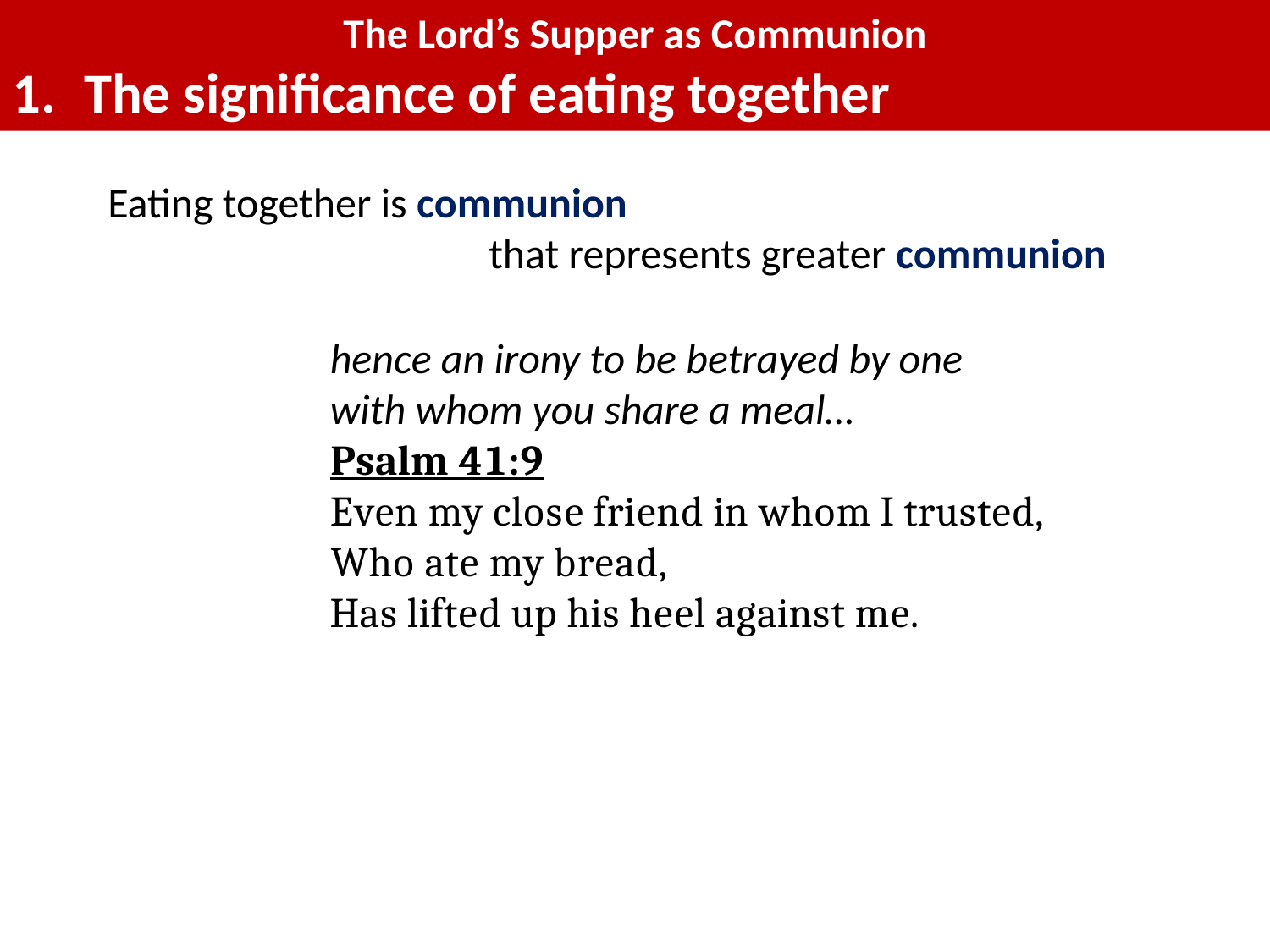

The Lord’s Supper as Communion
The significance of eating together

Eating together is communion
			that represents greater communion
hence an irony to be betrayed by one with whom you share a meal…
Psalm 41:9
Even my close friend in whom I trusted,
Who ate my bread,
Has lifted up his heel against me.